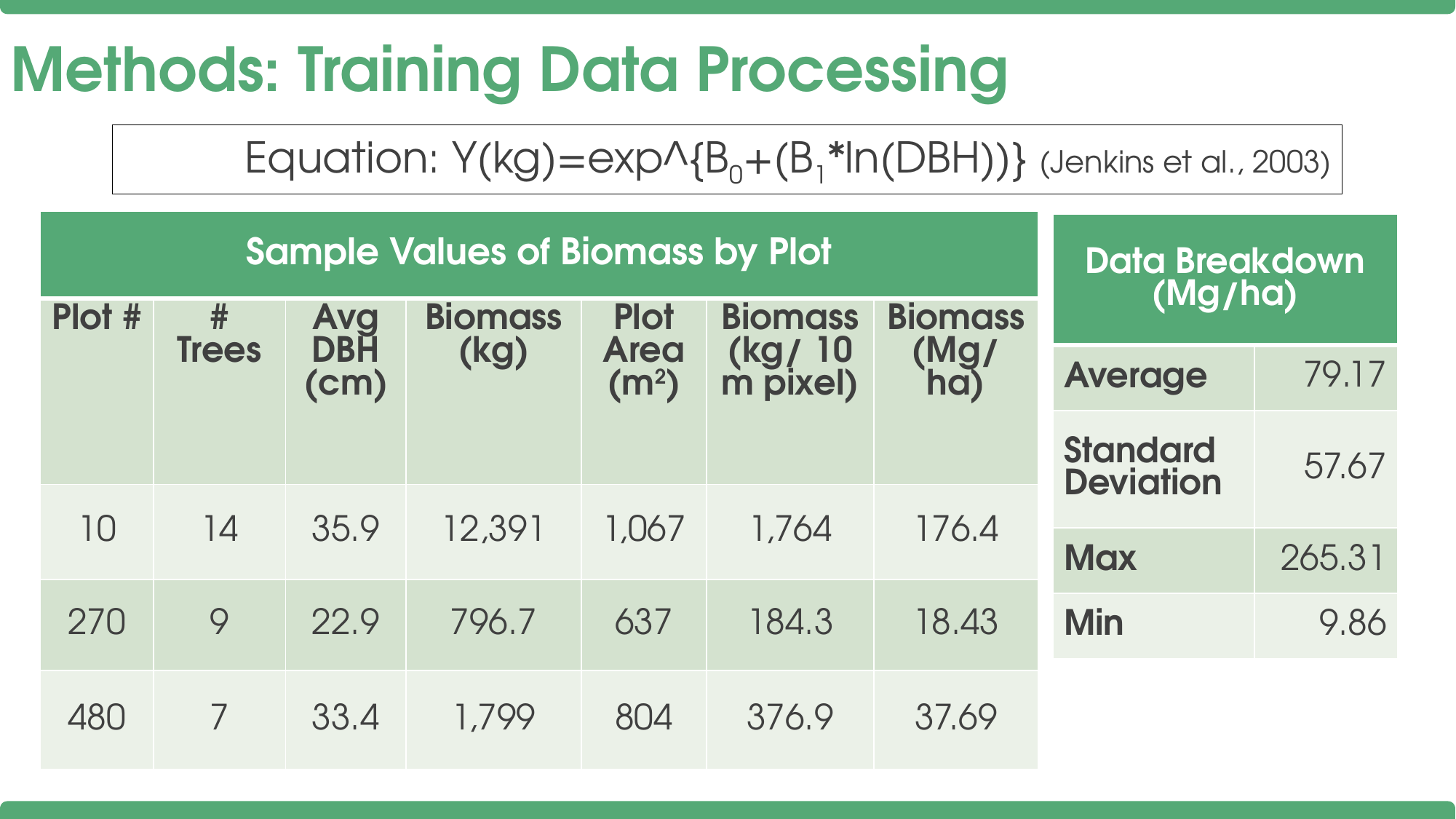

Methods: Training Data Processing
Equation: Y(kg)=exp^{B0+(B1*ln(DBH))} (Jenkins et al., 2003)
| Sample Values of Biomass by Plot |  |  |  |  |  |  |
| --- | --- | --- | --- | --- | --- | --- |
| Plot # | # Trees | Avg DBH (cm) | Biomass (kg) | Plot Area (m2) | Biomass (kg/ 10 m pixel) | Biomass (Mg/ ha) |
| 10 | 14 | 35.9 | 12,391 | 1,067 | 1,764 | 176.4 |
| 270 | 9 | 22.9 | 796.7 | 637 | 184.3 | 18.43 |
| 480 | 7 | 33.4 | 1,799 | 804 | 376.9 | 37.69 |
| Data Breakdown (Mg/ha) |  |
| --- | --- |
| Average | 79.17 |
| Standard Deviation | 57.67 |
| Max | 265.31 |
| Min | 9.86 |